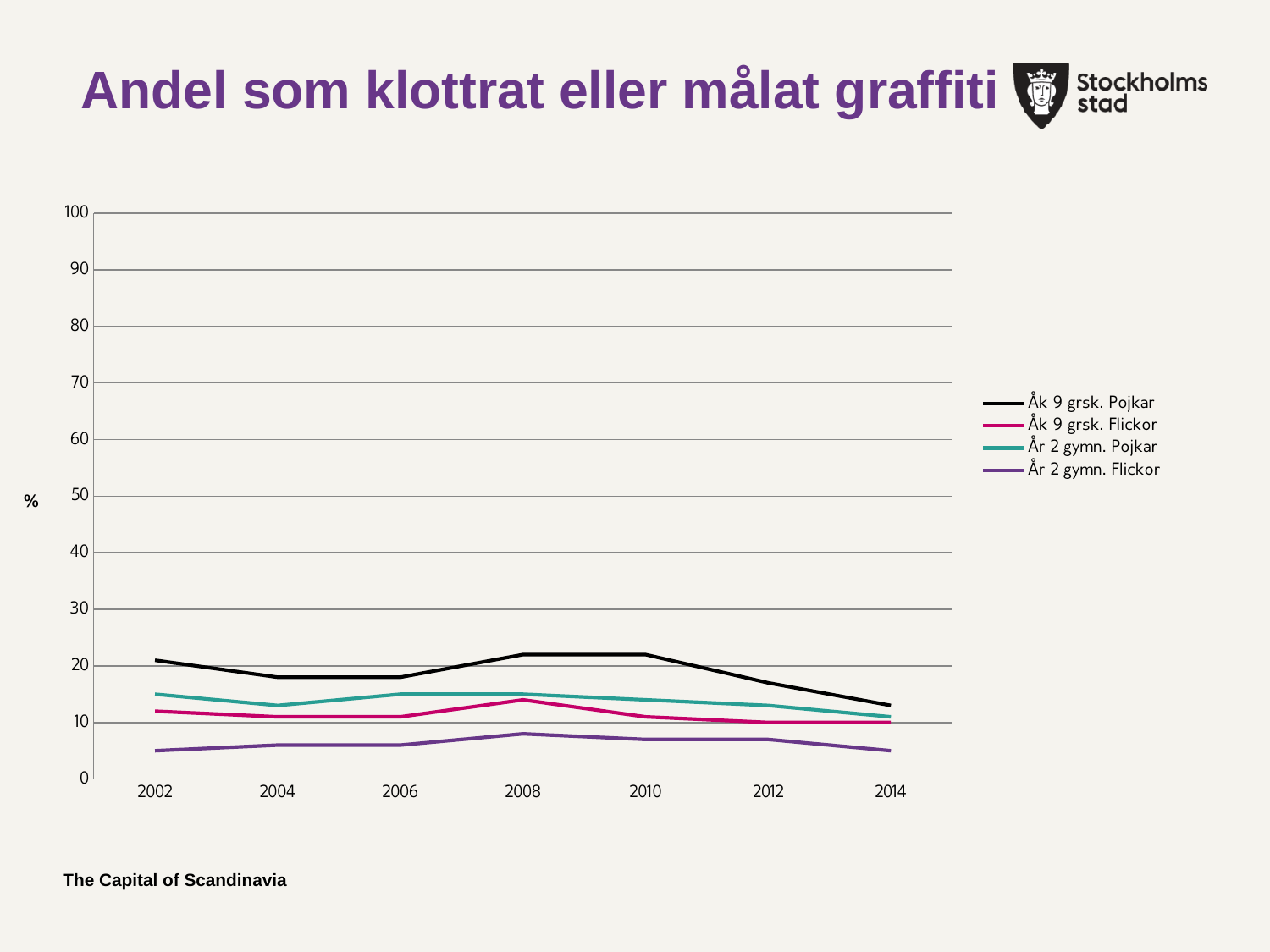

### Chart

| Category | Åk 9 grsk. Pojkar | Åk 9 grsk. Flickor | År 2 gymn. Pojkar | År 2 gymn. Flickor |
|---|---|---|---|---|
| 2002 | 21.0 | 12.0 | 15.0 | 5.0 |
| 2004 | 18.0 | 11.0 | 13.0 | 6.0 |
| 2006 | 18.0 | 11.0 | 15.0 | 6.0 |
| 2008 | 22.0 | 14.0 | 15.0 | 8.0 |
| 2010 | 22.0 | 11.0 | 14.0 | 7.0 |
| 2012 | 17.0 | 10.0 | 13.0 | 7.0 |
| 2014 | 13.0 | 10.0 | 11.0 | 5.0 |
Andel som klottrat eller målat graffiti